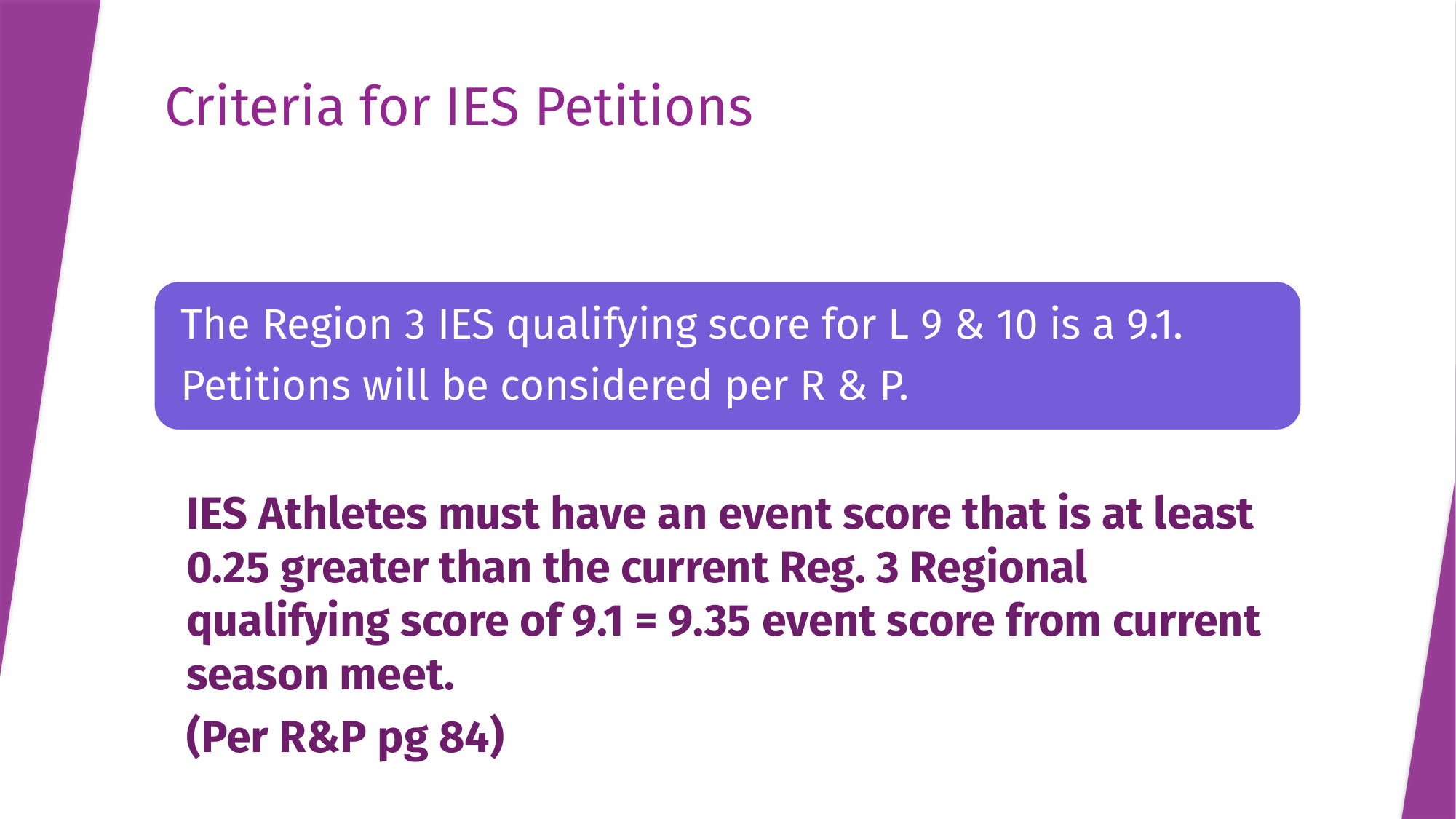

# Criteria for IES Petitions
The Region 3 IES qualifying score for L 9 & 10 is a 9.1.
Petitions will be considered per R & P.

IES Athletes must have an event score that is at least 0.25 greater than the current Reg. 3 Regional qualifying score of 9.1 = 9.35 event score from current season meet.
(Per R&P pg 84)